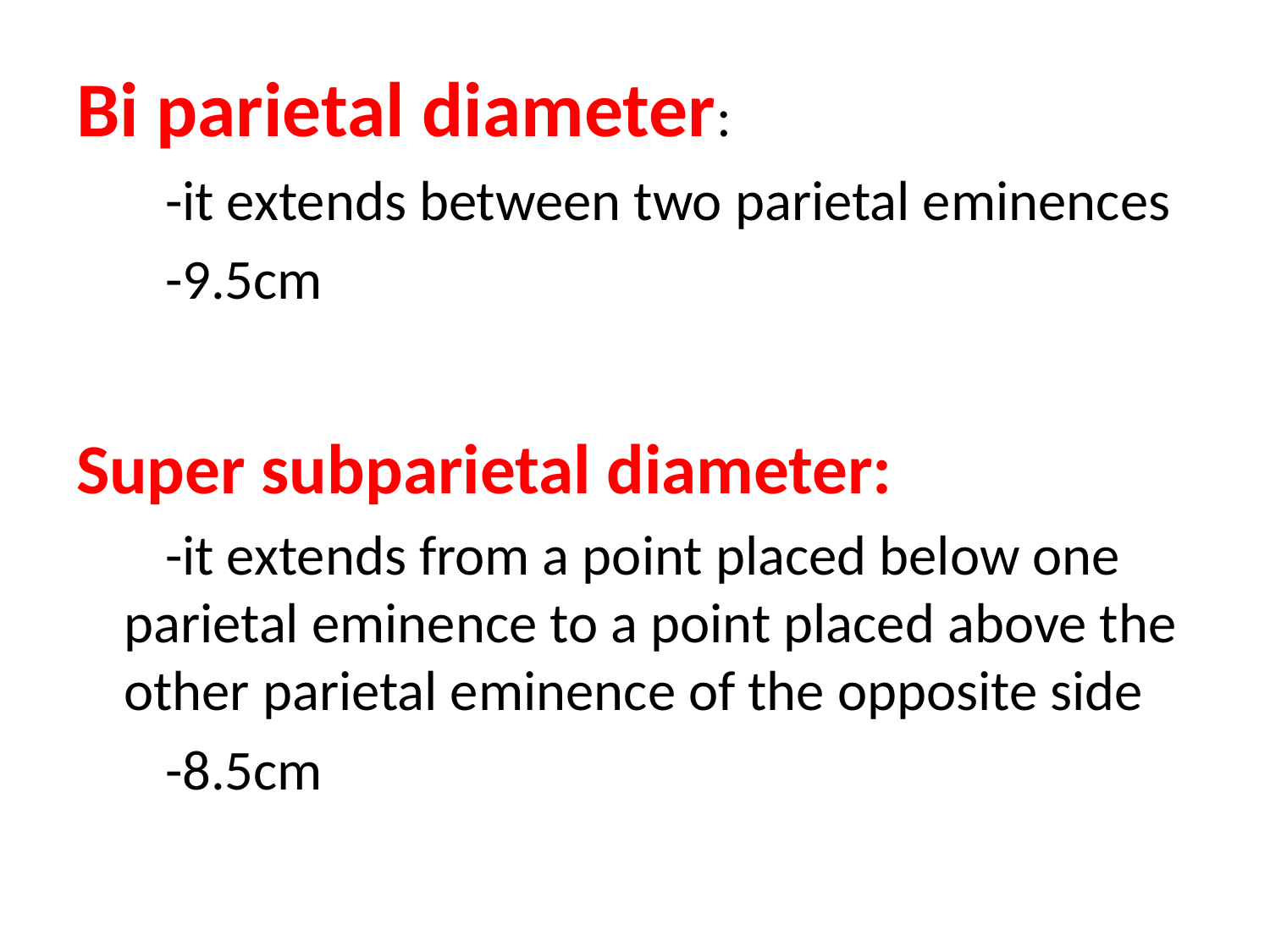

Bi parietal diameter:
       -it extends between two parietal eminences
       -9.5cm

Super subparietal diameter:
       -it extends from a point placed below one parietal eminence to a point placed above the other parietal eminence of the opposite side
       -8.5cm